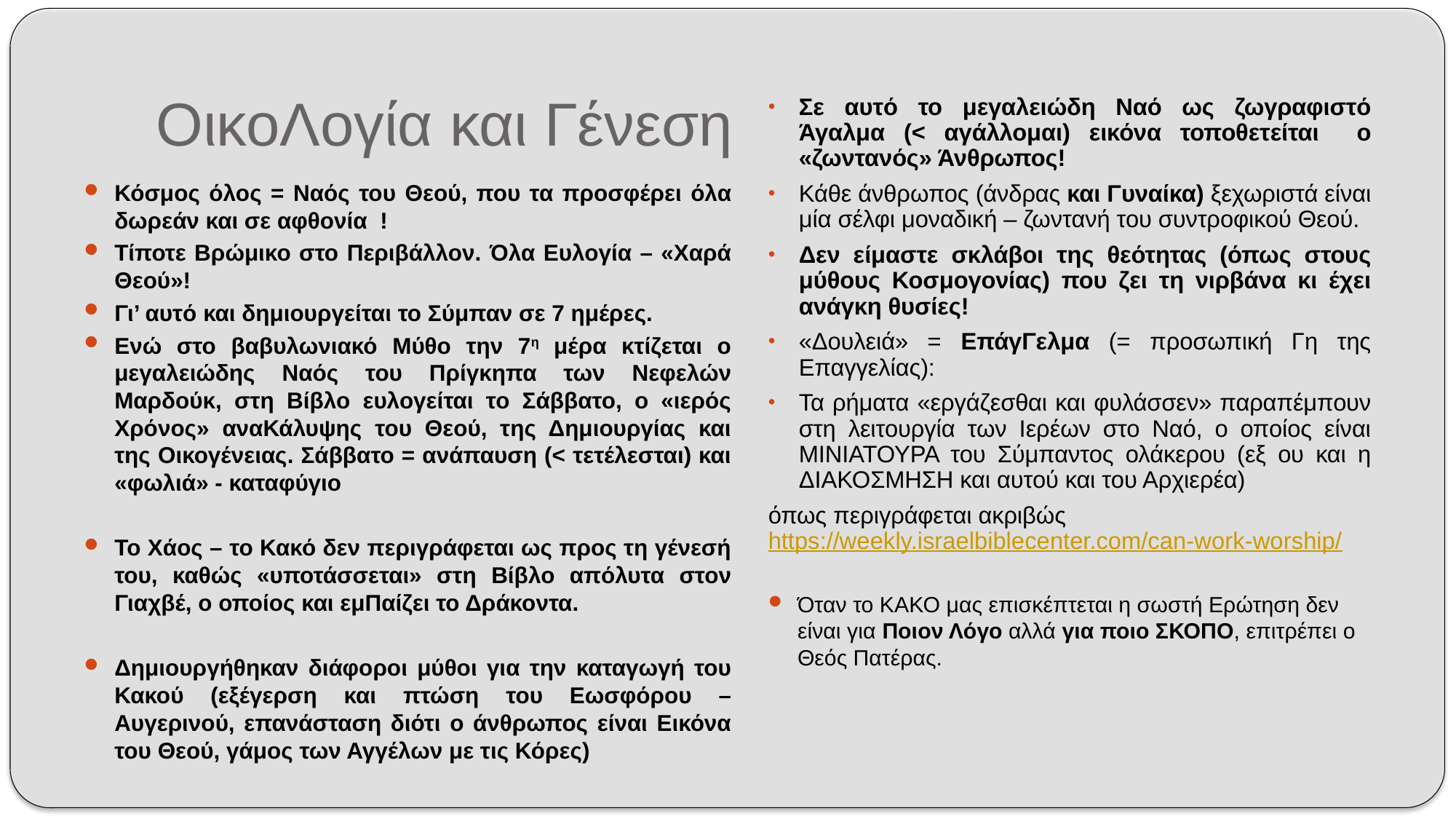

# ΟικοΛογία και Γένεση
Σε αυτό το μεγαλειώδη Ναό ως ζωγραφιστό Άγαλμα (< αγάλλομαι) εικόνα τοποθετείται  ο «ζωντανός» Άνθρωπος!
Κάθε άνθρωπος (άνδρας και Γυναίκα) ξεχωριστά είναι μία σέλφι μοναδική – ζωντανή του συντροφικού Θεού.
Δεν είμαστε σκλάβοι της θεότητας (όπως στους μύθους Κοσμογονίας) που ζει τη νιρβάνα κι έχει ανάγκη θυσίες!
«Δουλειά» = ΕπάγΓελμα (= προσωπική Γη της Επαγγελίας):
Τα ρήματα «εργάζεσθαι και φυλάσσεν» παραπέμπουν στη λειτουργία των Ιερέων στο Ναό, ο οποίος είναι ΜΙΝΙΑΤΟΥΡΑ του Σύμπαντος ολάκερου (εξ ου και η ΔΙΑΚΟΣΜΗΣΗ και αυτού και του Αρχιερέα)
όπως περιγράφεται ακριβώς https://weekly.israelbiblecenter.com/can-work-worship/

Όταν το ΚΑΚΟ μας επισκέπτεται η σωστή Ερώτηση δεν είναι για Ποιον Λόγο αλλά για ποιο ΣΚΟΠΟ, επιτρέπει ο Θεός Πατέρας.
Κόσμος όλος = Ναός του Θεού, που τα προσφέρει όλα δωρεάν και σε αφθονία  !
Τίποτε Βρώμικο στο Περιβάλλον. Όλα Ευλογία – «Χαρά Θεού»!
Γι’ αυτό και δημιουργείται το Σύμπαν σε 7 ημέρες.
Ενώ στο βαβυλωνιακό Μύθο την 7η μέρα κτίζεται ο μεγαλειώδης Ναός του Πρίγκηπα των Νεφελών Μαρδούκ, στη Βίβλο ευλογείται το Σάββατο, ο «ιερός Χρόνος» αναΚάλυψης του Θεού, της Δημιουργίας και της Οικογένειας. Σάββατο = ανάπαυση (< τετέλεσται) και «φωλιά» - καταφύγιο

Το Χάος – το Κακό δεν περιγράφεται ως προς τη γένεσή του, καθώς «υποτάσσεται» στη Βίβλο απόλυτα στον Γιαχβέ, ο οποίος και εμΠαίζει το Δράκοντα.

Δημιουργήθηκαν διάφοροι μύθοι για την καταγωγή του Κακού (εξέγερση και πτώση του Εωσφόρου – Αυγερινού, επανάσταση διότι ο άνθρωπος είναι Εικόνα του Θεού, γάμος των Αγγέλων με τις Κόρες)